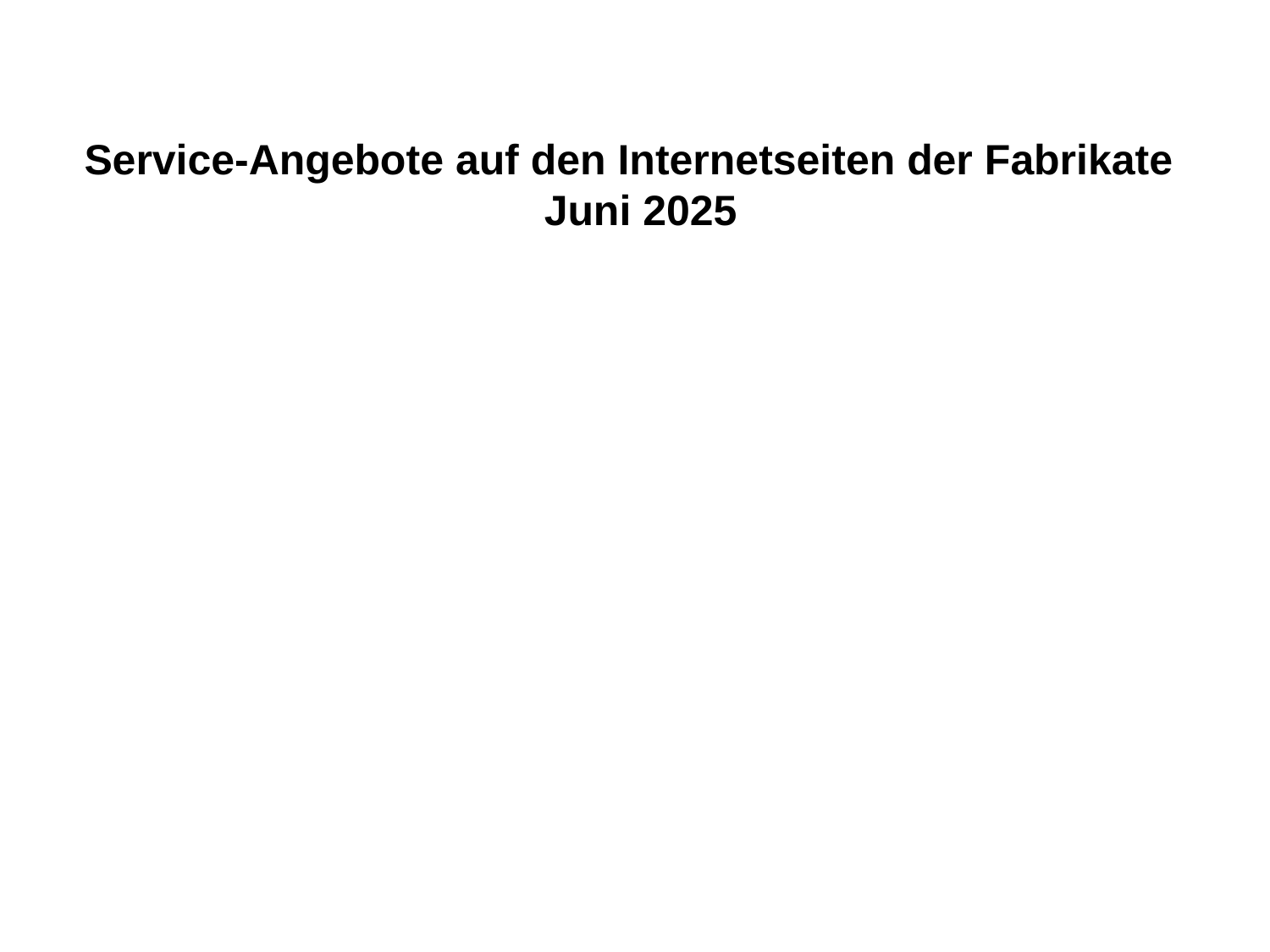

Service-Angebote auf den Internetseiten der Fabrikate
 Juni 2025